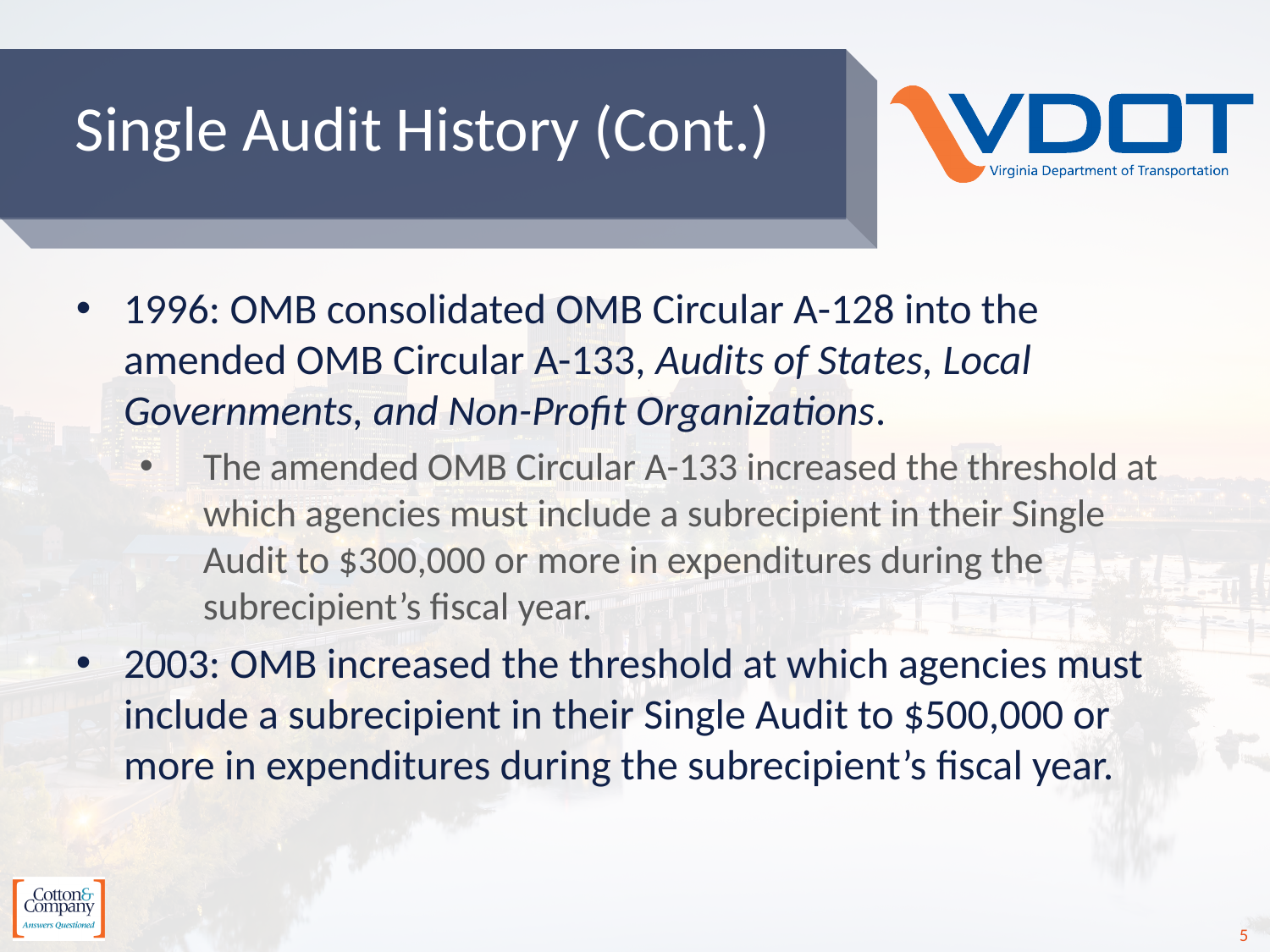

# Single Audit History (Cont.)
1996: OMB consolidated OMB Circular A-128 into the amended OMB Circular A-133, Audits of States, Local Governments, and Non-Profit Organizations.
The amended OMB Circular A-133 increased the threshold at which agencies must include a subrecipient in their Single Audit to $300,000 or more in expenditures during the subrecipient’s fiscal year.
2003: OMB increased the threshold at which agencies must include a subrecipient in their Single Audit to $500,000 or more in expenditures during the subrecipient’s fiscal year.
5